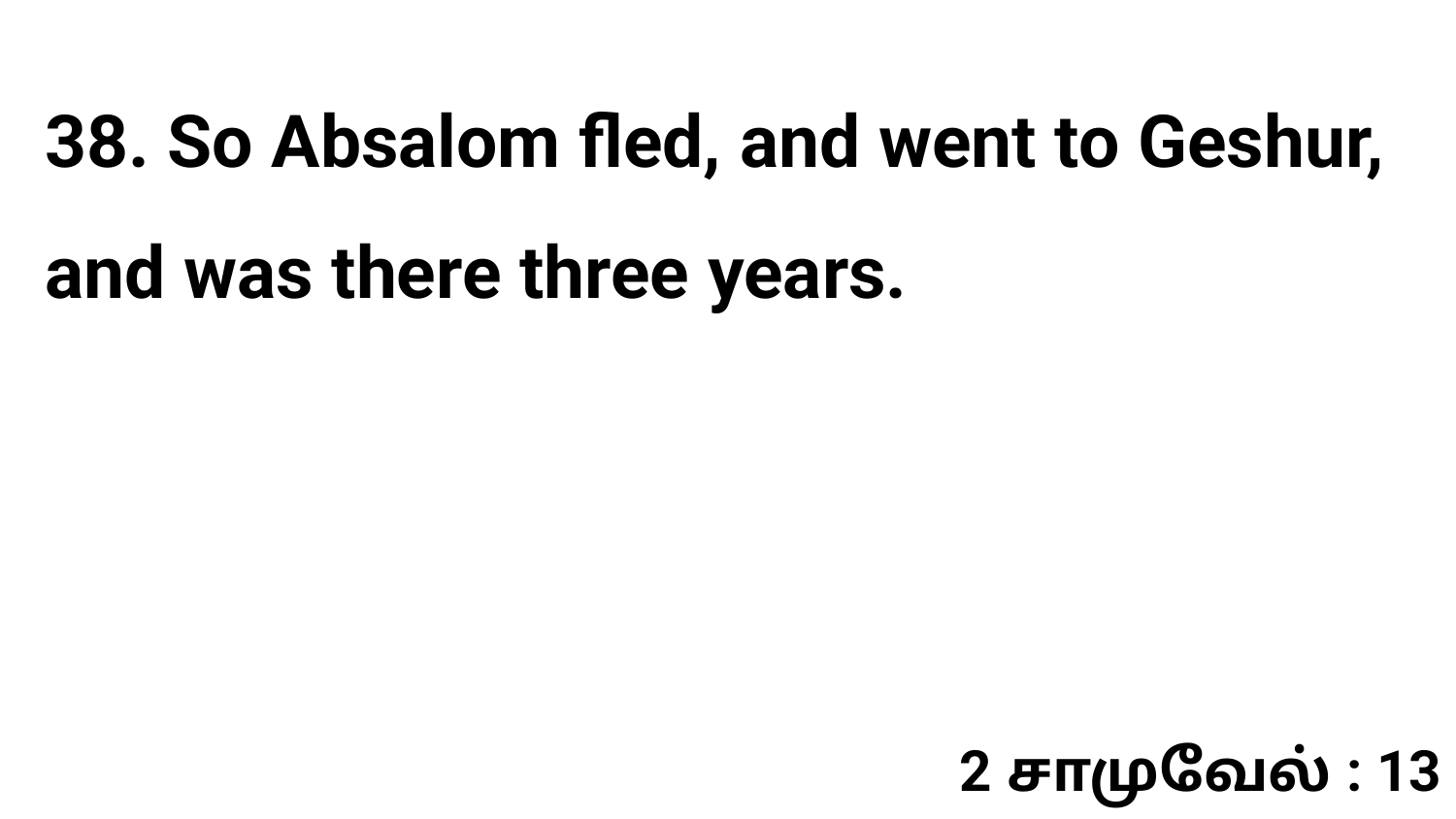

38. So Absalom fled, and went to Geshur, and was there three years.
2 சாமுவேல் : 13